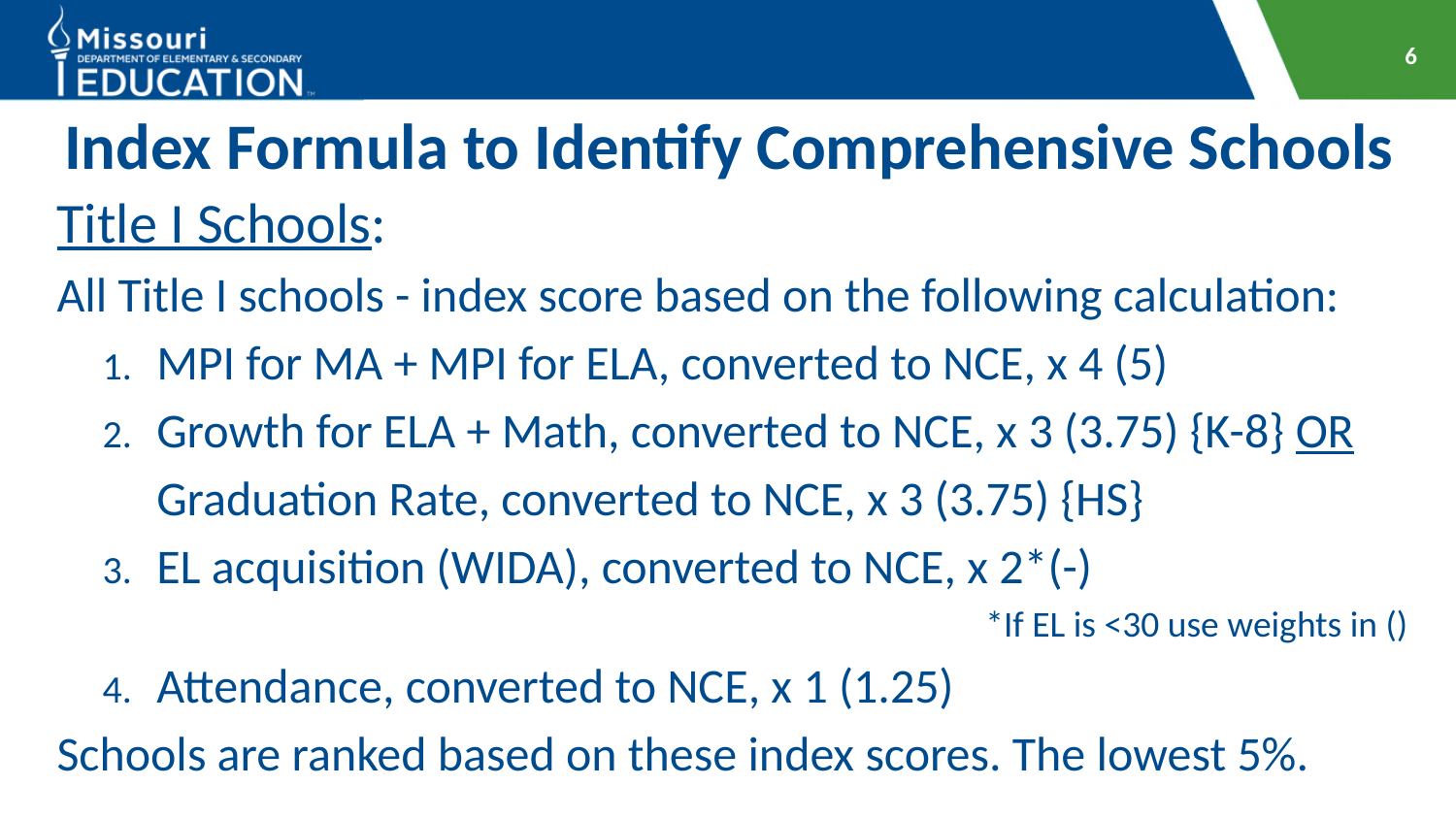

6
# Index Formula to Identify Comprehensive Schools
Title I Schools:
All Title I schools - index score based on the following calculation:
MPI for MA + MPI for ELA, converted to NCE, x 4 (5)
Growth for ELA + Math, converted to NCE, x 3 (3.75) {K-8} OR
	Graduation Rate, converted to NCE, x 3 (3.75) {HS}
EL acquisition (WIDA), converted to NCE, x 2*(-)
*If EL is <30 use weights in ()
Attendance, converted to NCE, x 1 (1.25)
Schools are ranked based on these index scores. The lowest 5%.